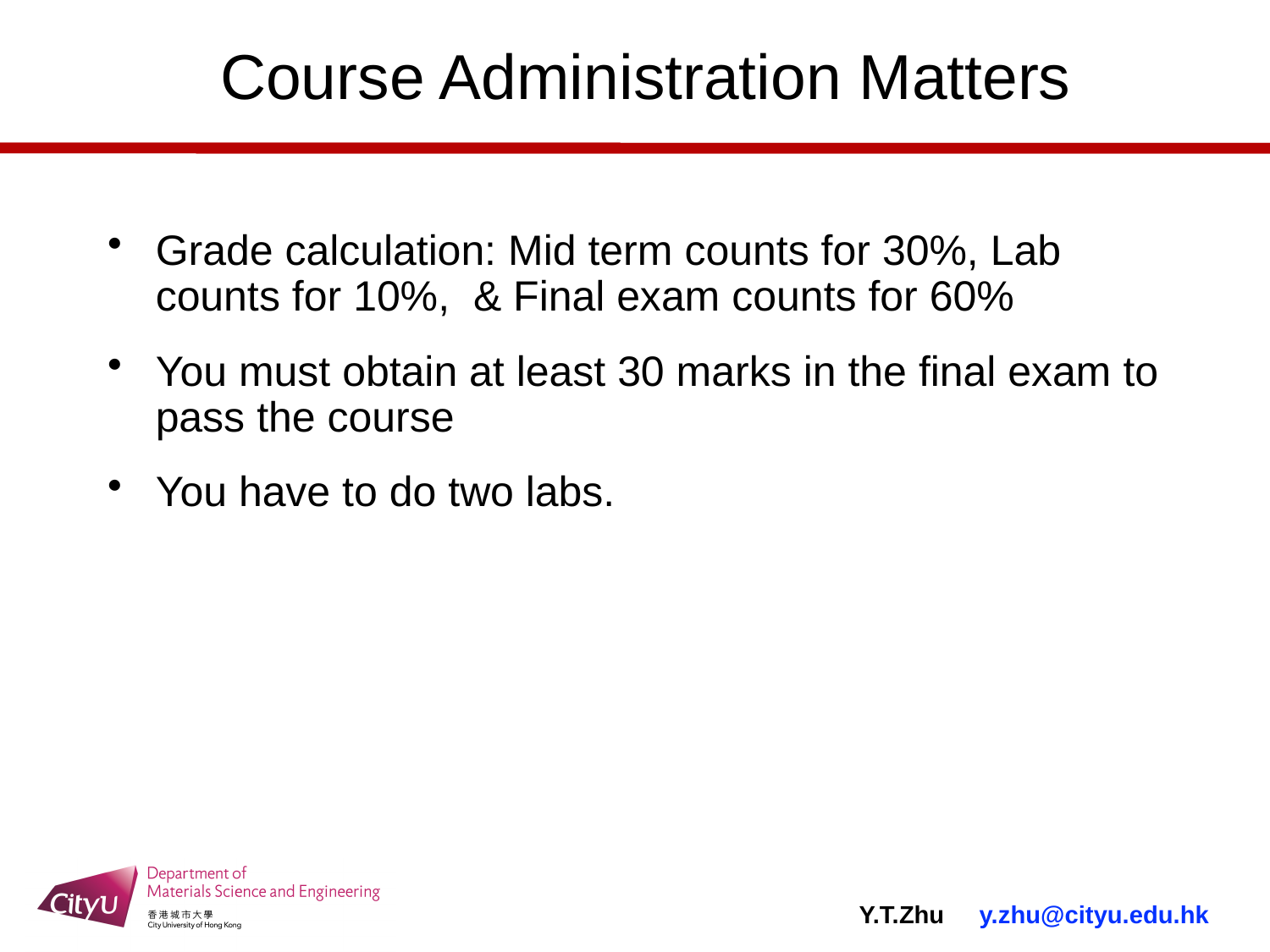

# Course Administration Matters
Grade calculation: Mid term counts for 30%, Lab counts for 10%,  & Final exam counts for 60%
You must obtain at least 30 marks in the final exam to pass the course
You have to do two labs.